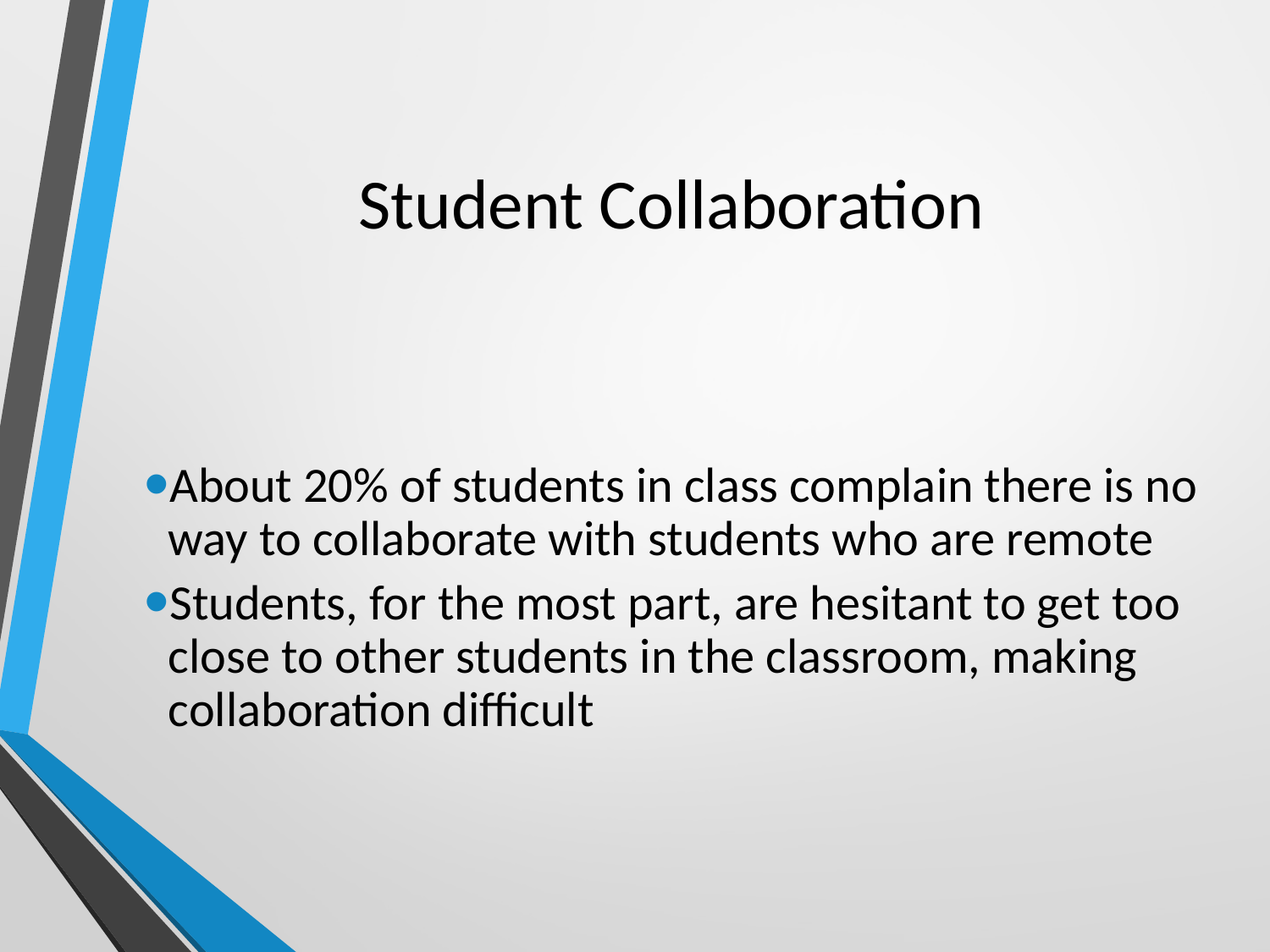

# Student Collaboration
About 20% of students in class complain there is no way to collaborate with students who are remote
Students, for the most part, are hesitant to get too close to other students in the classroom, making collaboration difficult